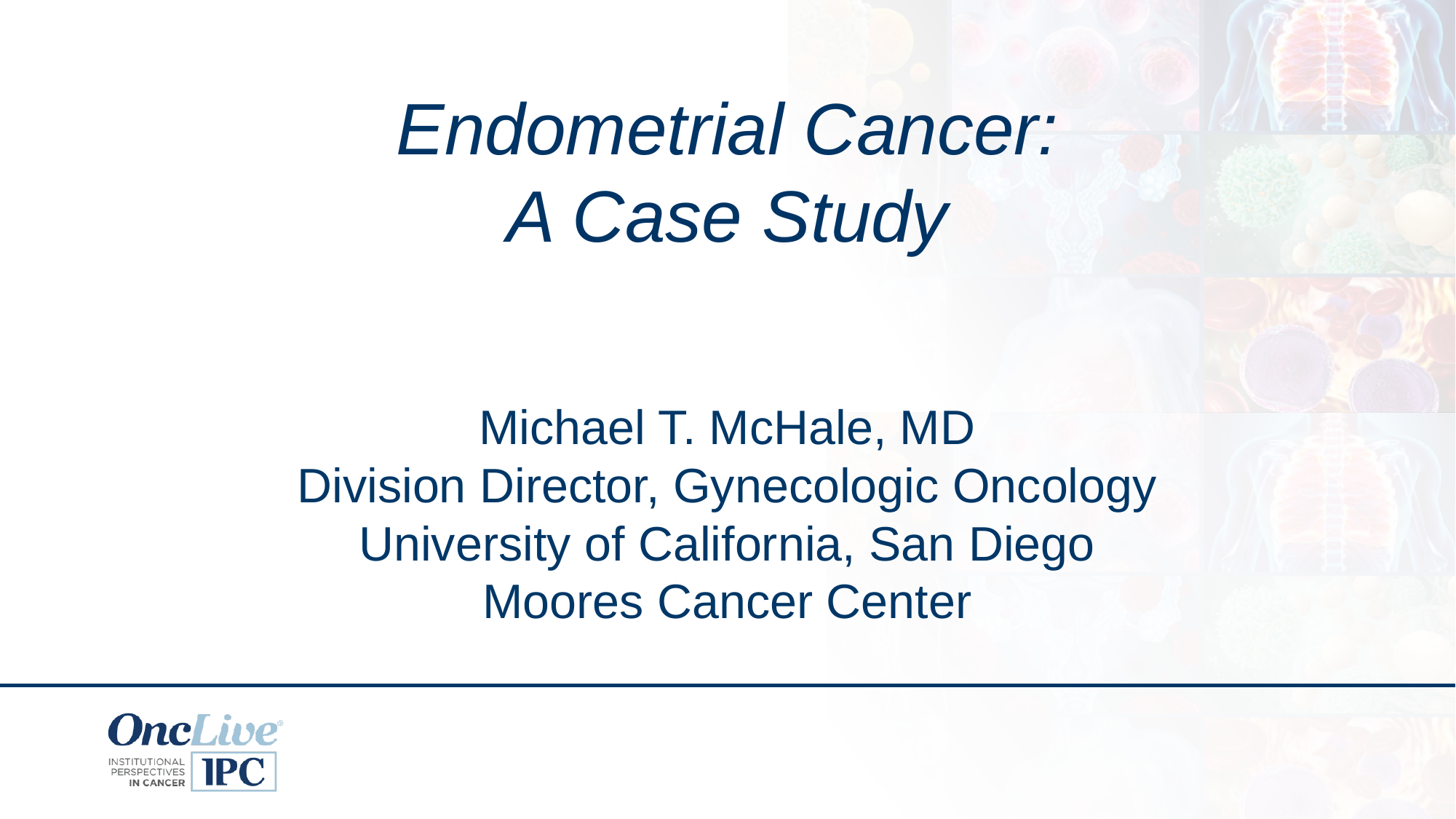

# Endometrial Cancer: A Case Study

Michael T. McHale, MD
Division Director, Gynecologic Oncology
University of California, San Diego
Moores Cancer Center